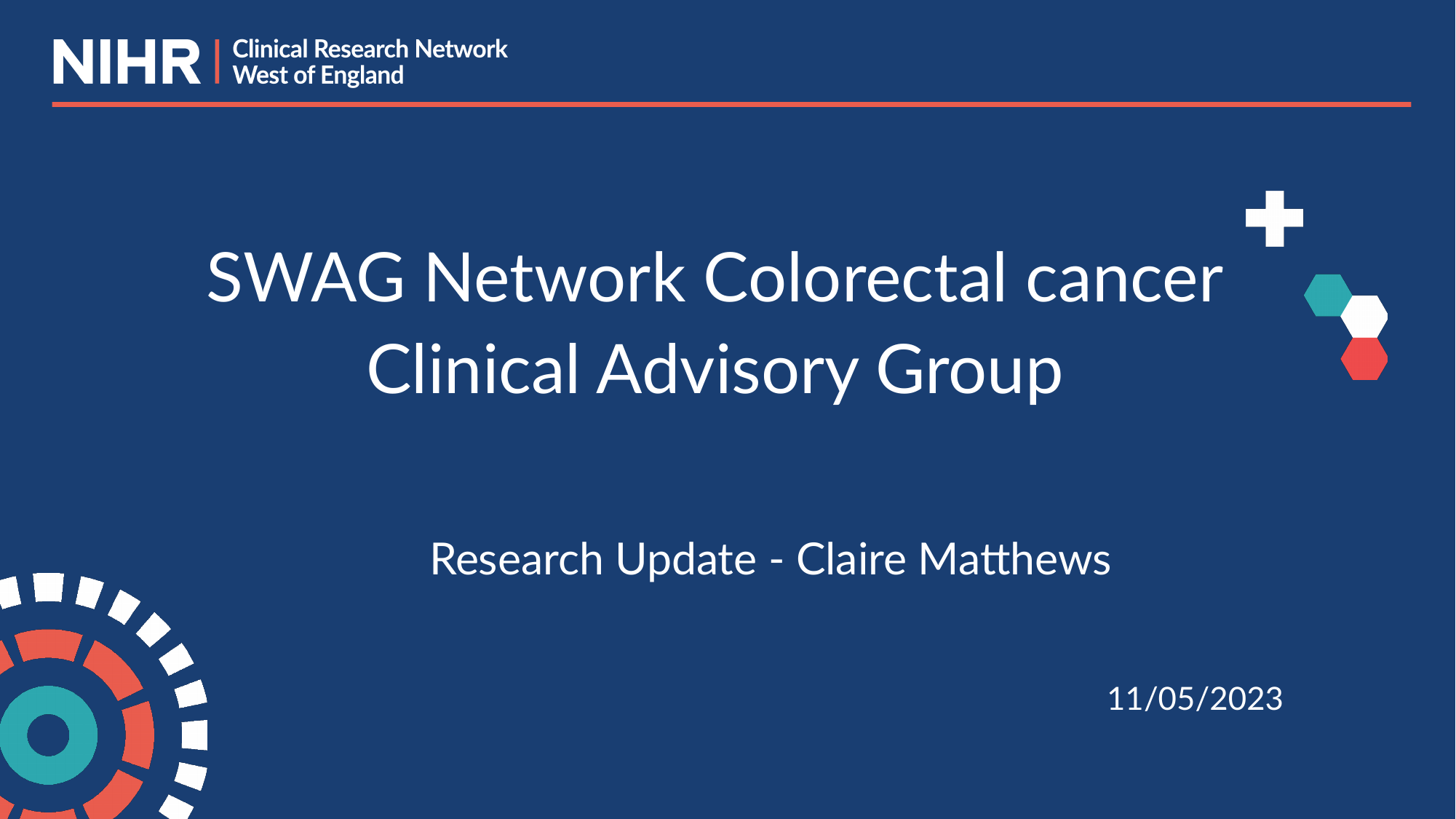

# SWAG Network Colorectal cancer
Clinical Advisory Group
Research Update - Claire Matthews

11/05/2023